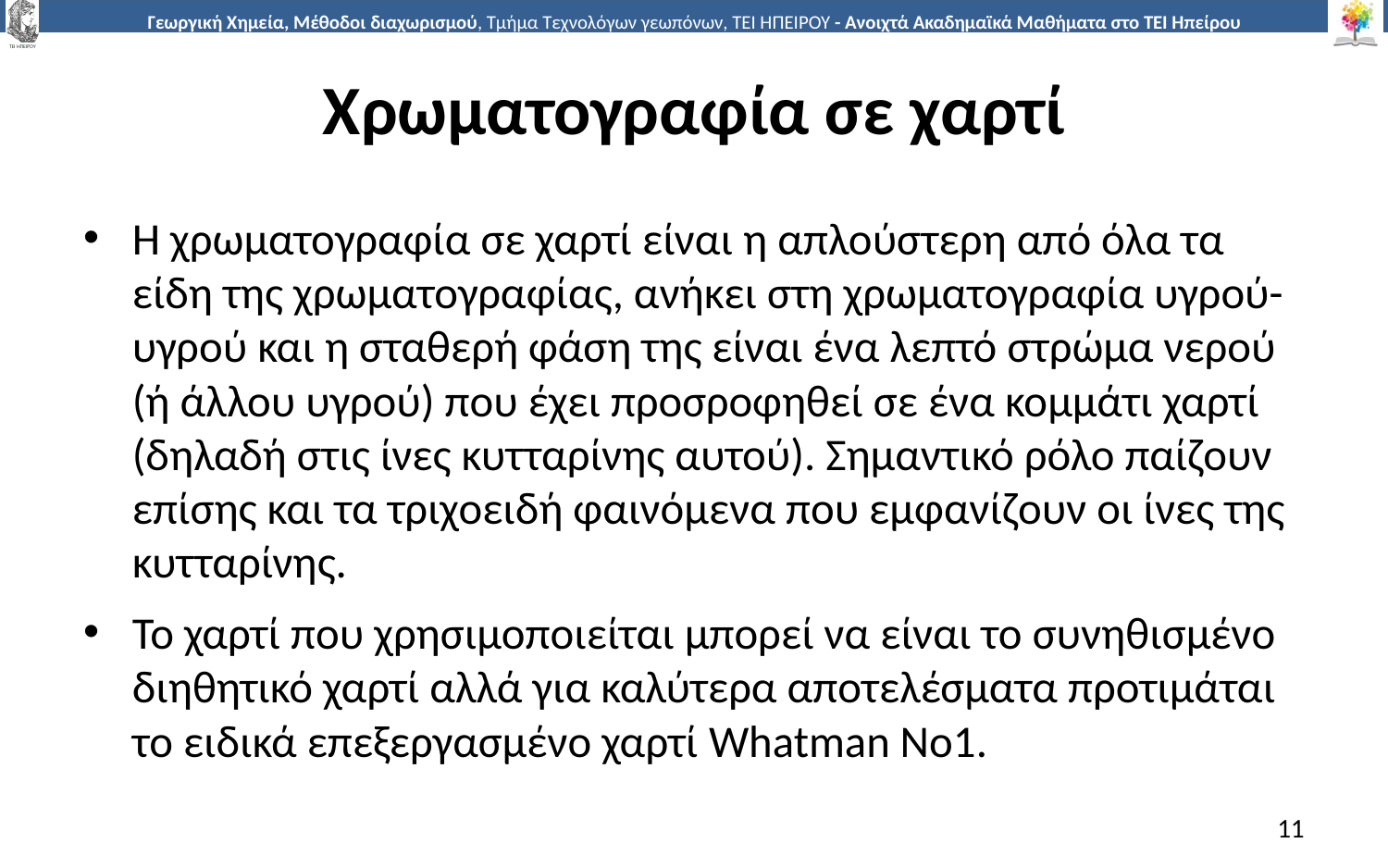

# Χρωματογραφία σε χαρτί
Η χρωματογραφία σε χαρτί είναι η απλούστερη από όλα τα είδη της χρωματογραφίας, ανήκει στη χρωματογραφία υγρού-υγρού και η σταθερή φάση της είναι ένα λεπτό στρώμα νερού (ή άλλου υγρού) που έχει προσροφηθεί σε ένα κομμάτι χαρτί (δηλαδή στις ίνες κυτταρίνης αυτού). Σημαντικό ρόλο παίζουν επίσης και τα τριχοειδή φαινόμενα που εμφανίζουν οι ίνες της κυτταρίνης.
Το χαρτί που χρησιμοποιείται μπορεί να είναι το συνηθισμένο διηθητικό χαρτί αλλά για καλύτερα αποτελέσματα προτιμάται το ειδικά επεξεργασμένο χαρτί Whatman No1.

11